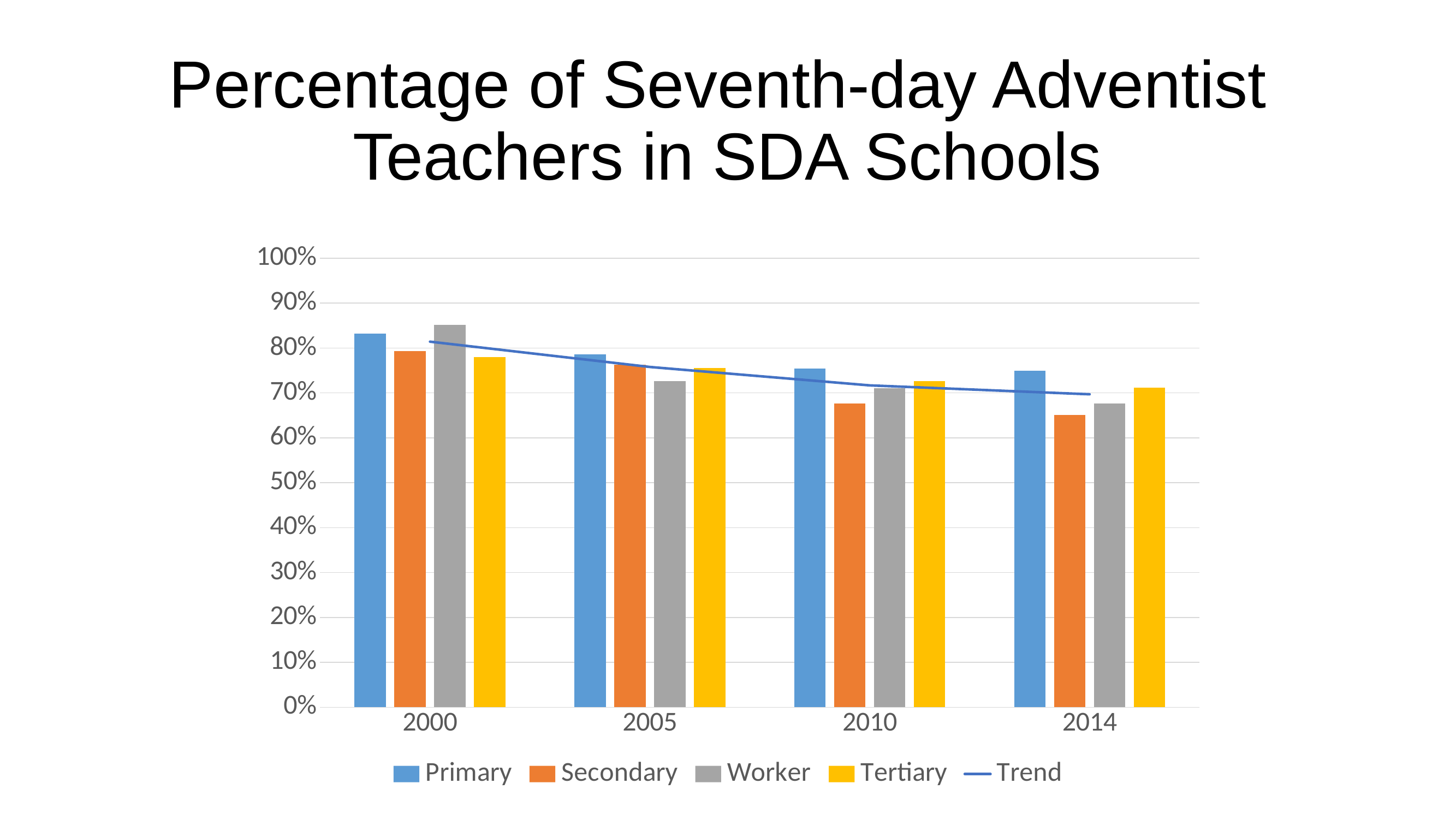

# Percentage of Seventh-day Adventist Teachers in SDA Schools

### Chart

| Category | Primary | Secondary | Worker | Tertiary | Trend |
|---|---|---|---|---|---|
| 2000 | 0.832019660143255 | 0.792754120879121 | 0.852028639618138 | 0.779905335628227 | 0.814176939067185 |
| 2005 | 0.785764642082429 | 0.763235294117647 | 0.726218097447796 | 0.756136005404188 | 0.757838509763015 |
| 2010 | 0.754477154595183 | 0.675864307742249 | 0.710374639769452 | 0.726725130658163 | 0.716860308191262 |
| 2014 | 0.749791376912378 | 0.651138135328968 | 0.676 | 0.711192460471999 | 0.697030493178336 |